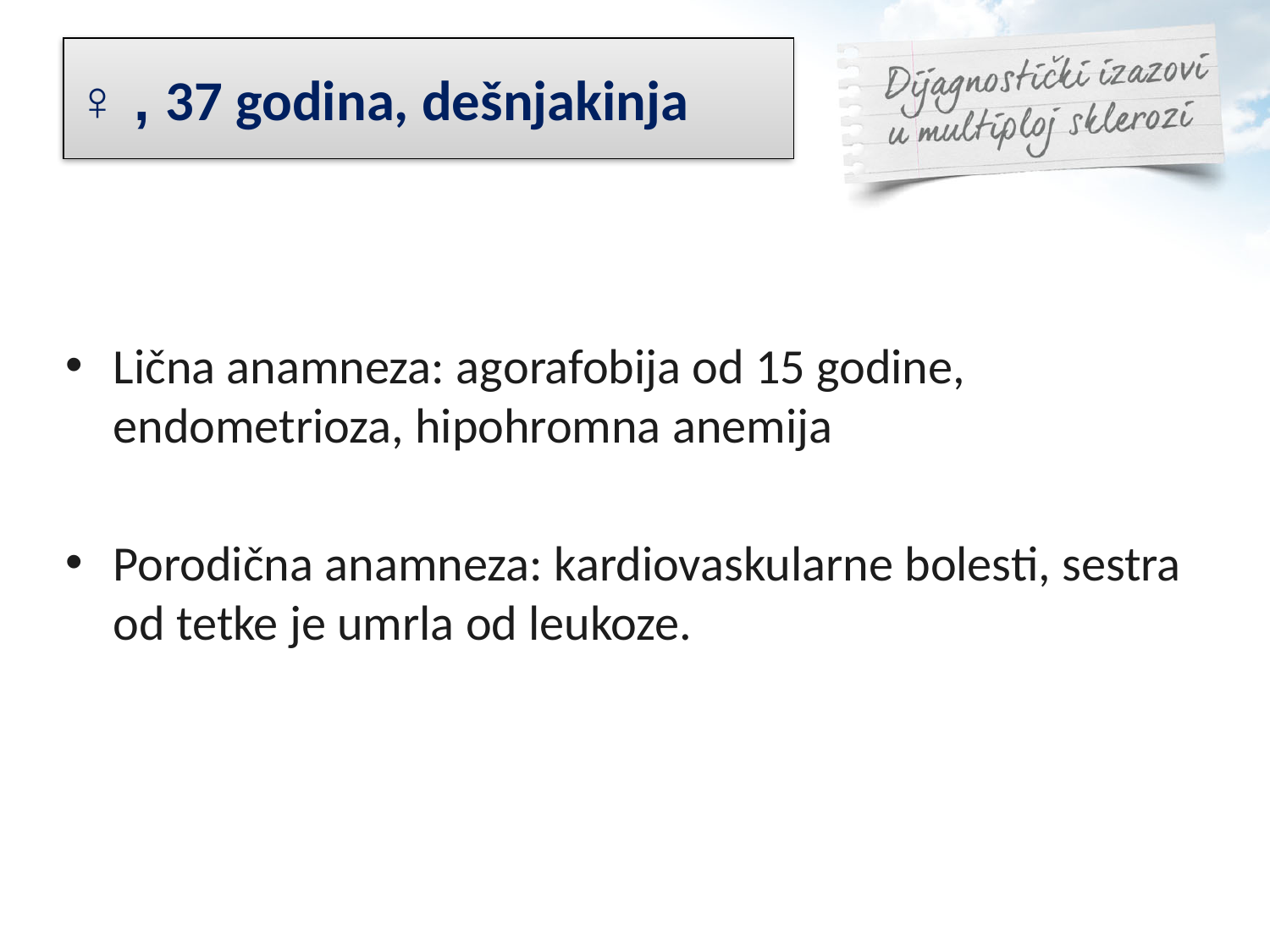

# ♀ , 37 godina, dešnjakinja
Lična anamneza: agorafobija od 15 godine, endometrioza, hipohromna anemija

Porodična anamneza: kardiovaskularne bolesti, sestra od tetke je umrla od leukoze.